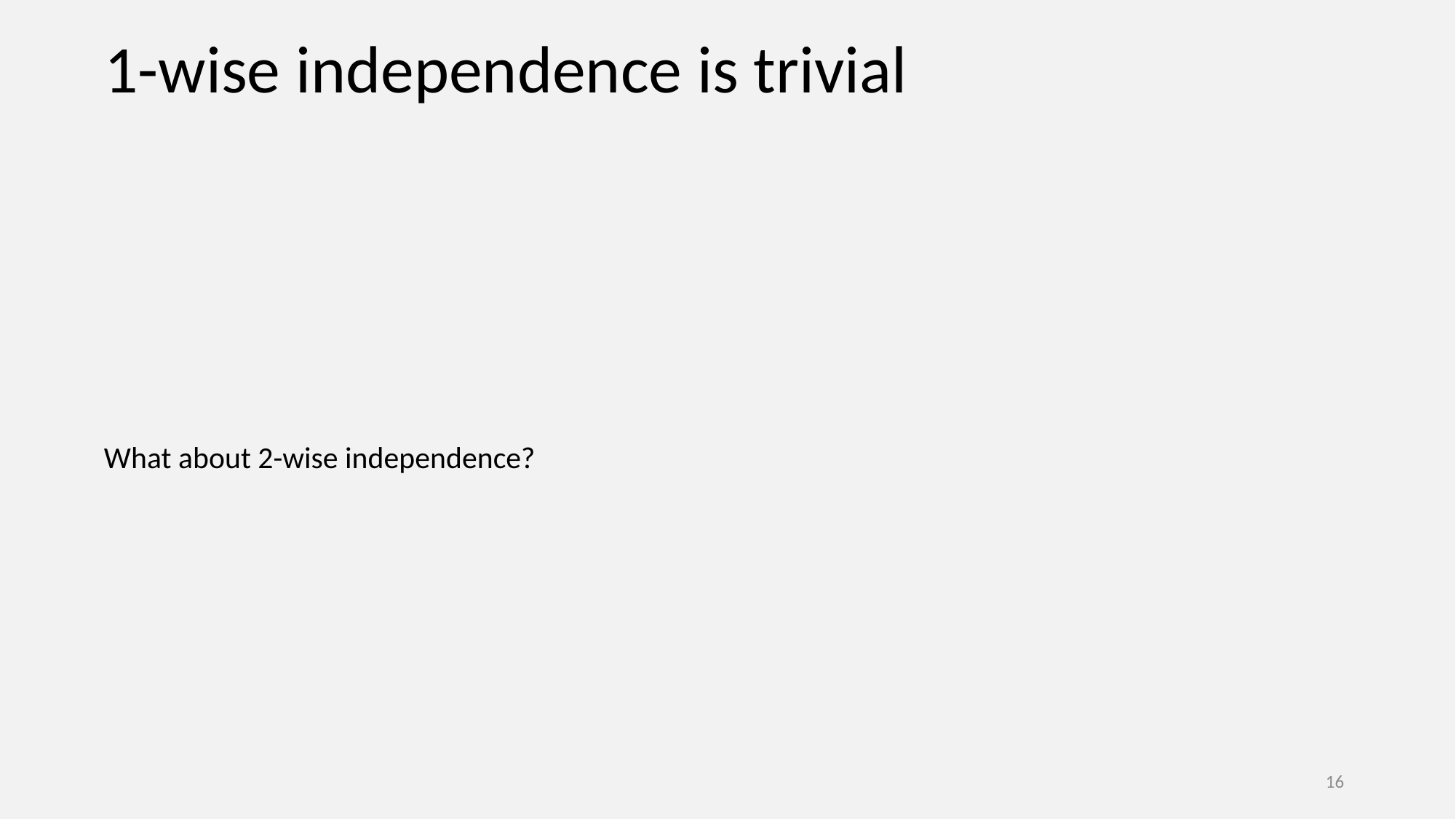

# 1-wise independence is trivial

What about 2-wise independence?
16